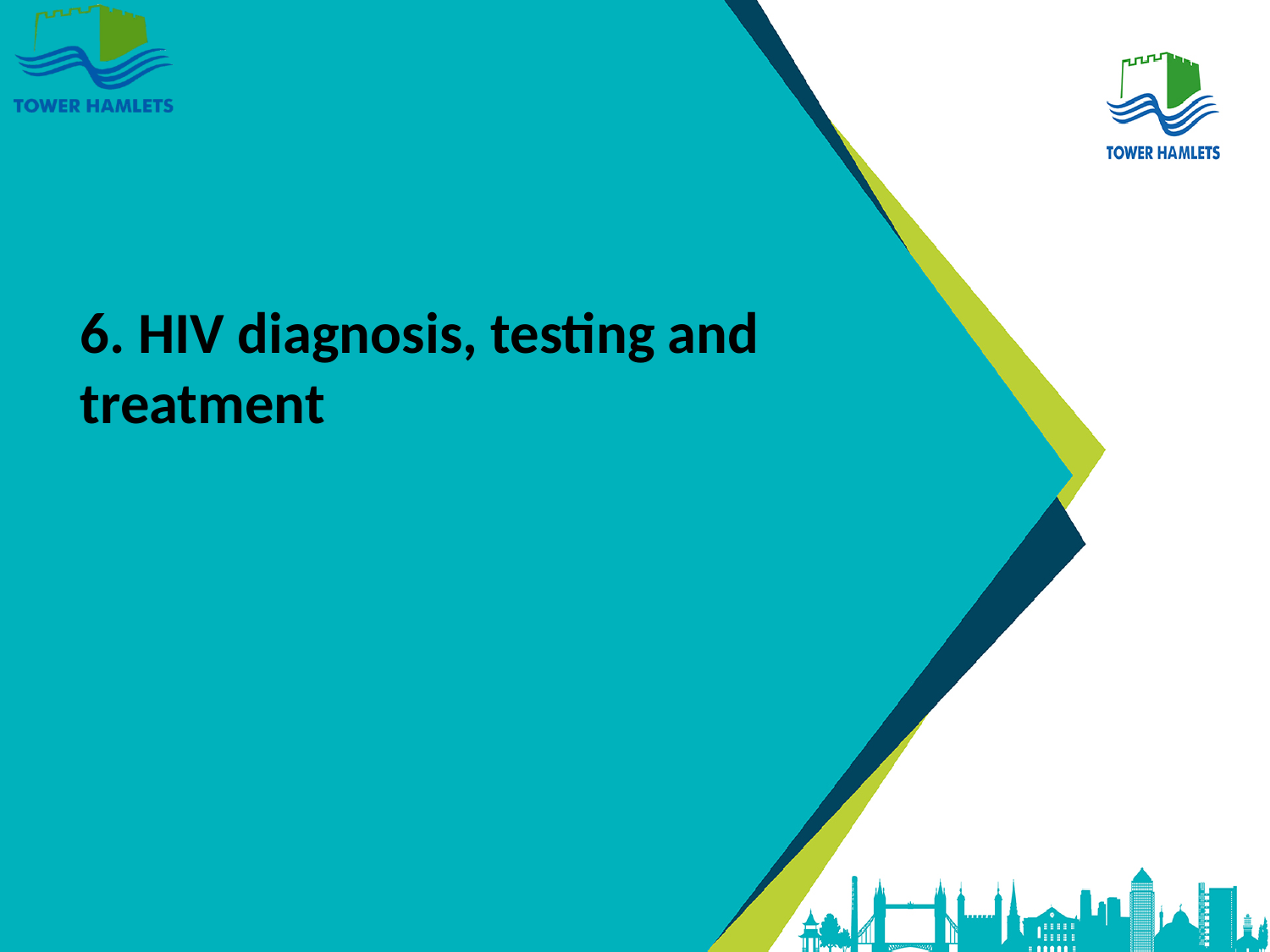

# 6. HIV diagnosis, testing and treatment